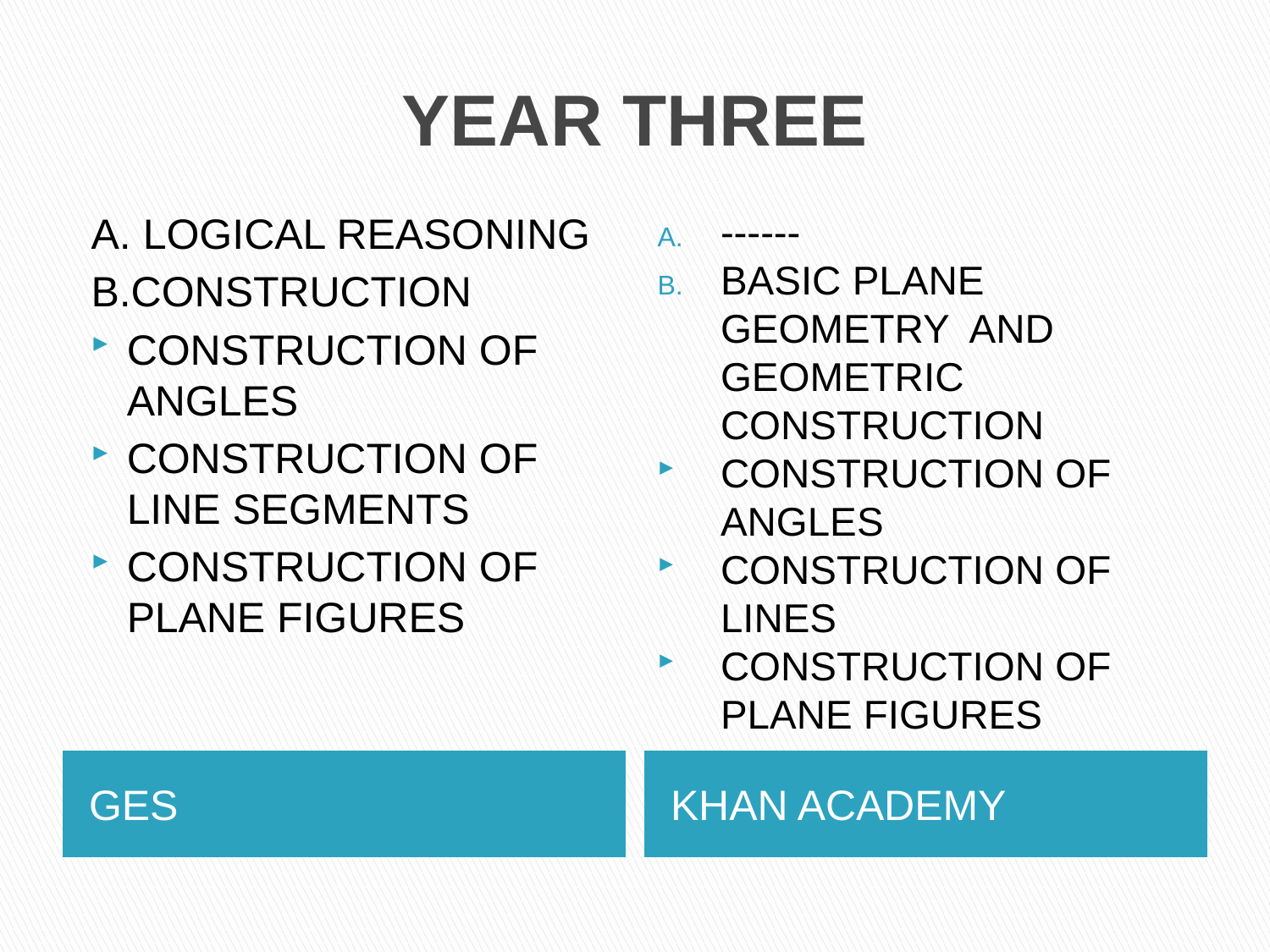

# YEAR THREE
A. LOGICAL REASONING
B.CONSTRUCTION
CONSTRUCTION OF  ANGLES
CONSTRUCTION OF LINE SEGMENTS
CONSTRUCTION OF PLANE FIGURES

------
BASIC PLANE GEOMETRY  AND GEOMETRIC CONSTRUCTION
CONSTRUCTION OF  ANGLES
CONSTRUCTION OF LINES
CONSTRUCTION OF PLANE FIGURES

GES
KHAN ACADEMY